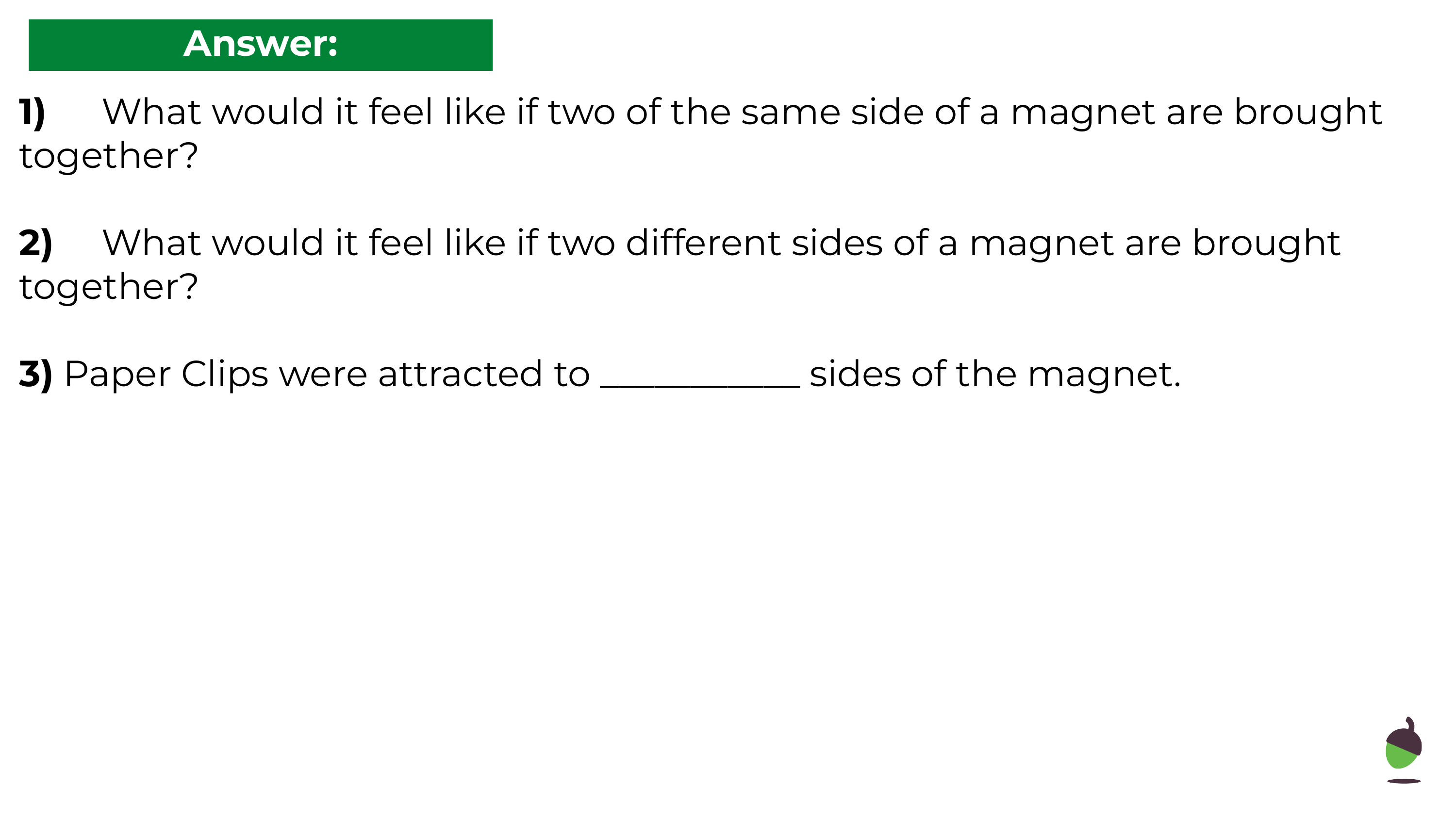

Answer:

1)	 What would it feel like if two of the same side of a magnet are brought together?

2)	 What would it feel like if two different sides of a magnet are brought together?

3) Paper Clips were attracted to ___________ sides of the magnet.

6